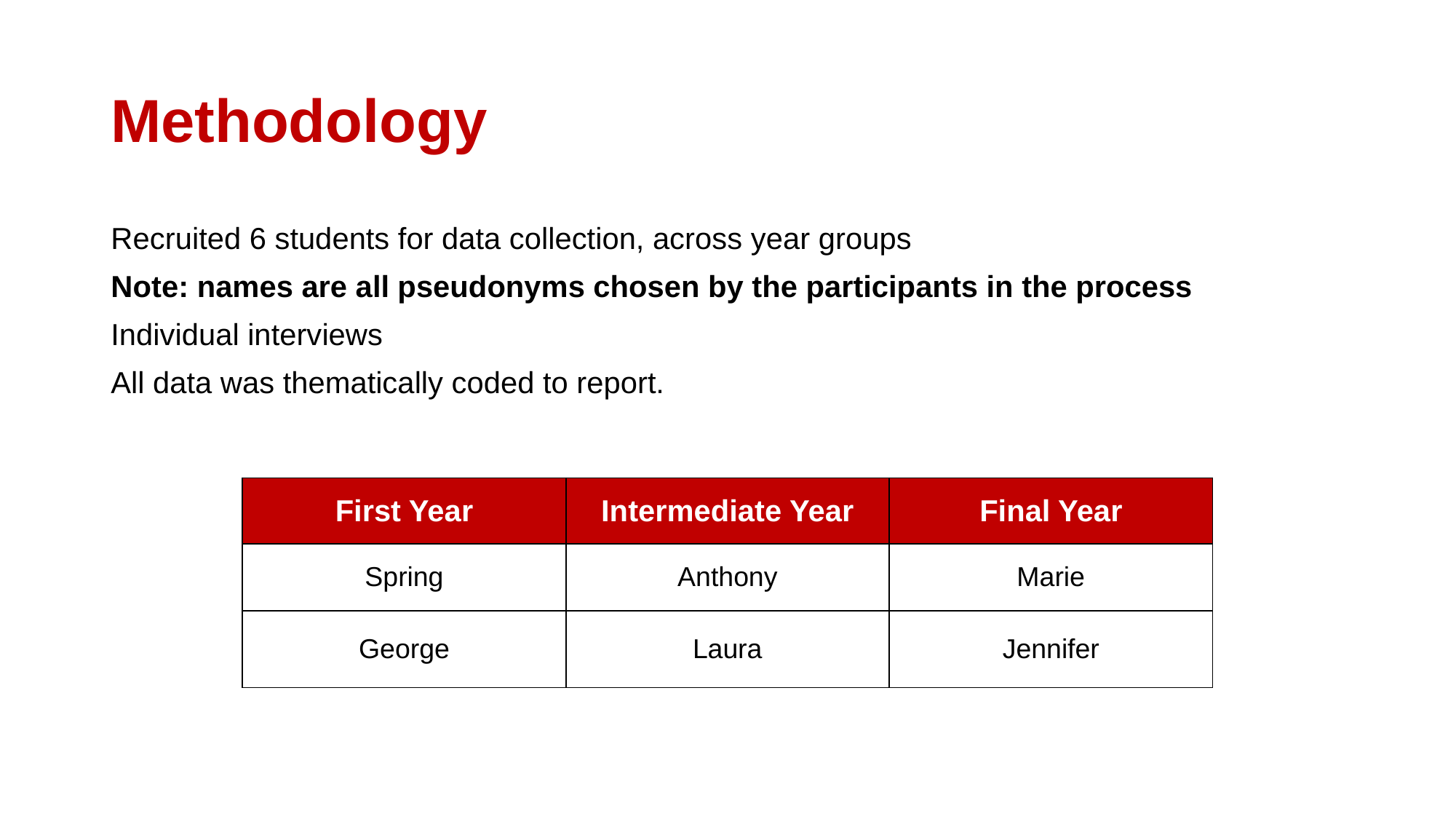

# Methodology
Recruited 6 students for data collection, across year groups
Note: names are all pseudonyms chosen by the participants in the process
Individual interviews
All data was thematically coded to report.
| First Year | Intermediate Year | Final Year |
| --- | --- | --- |
| Spring | Anthony | Marie |
| George | Laura | Jennifer |